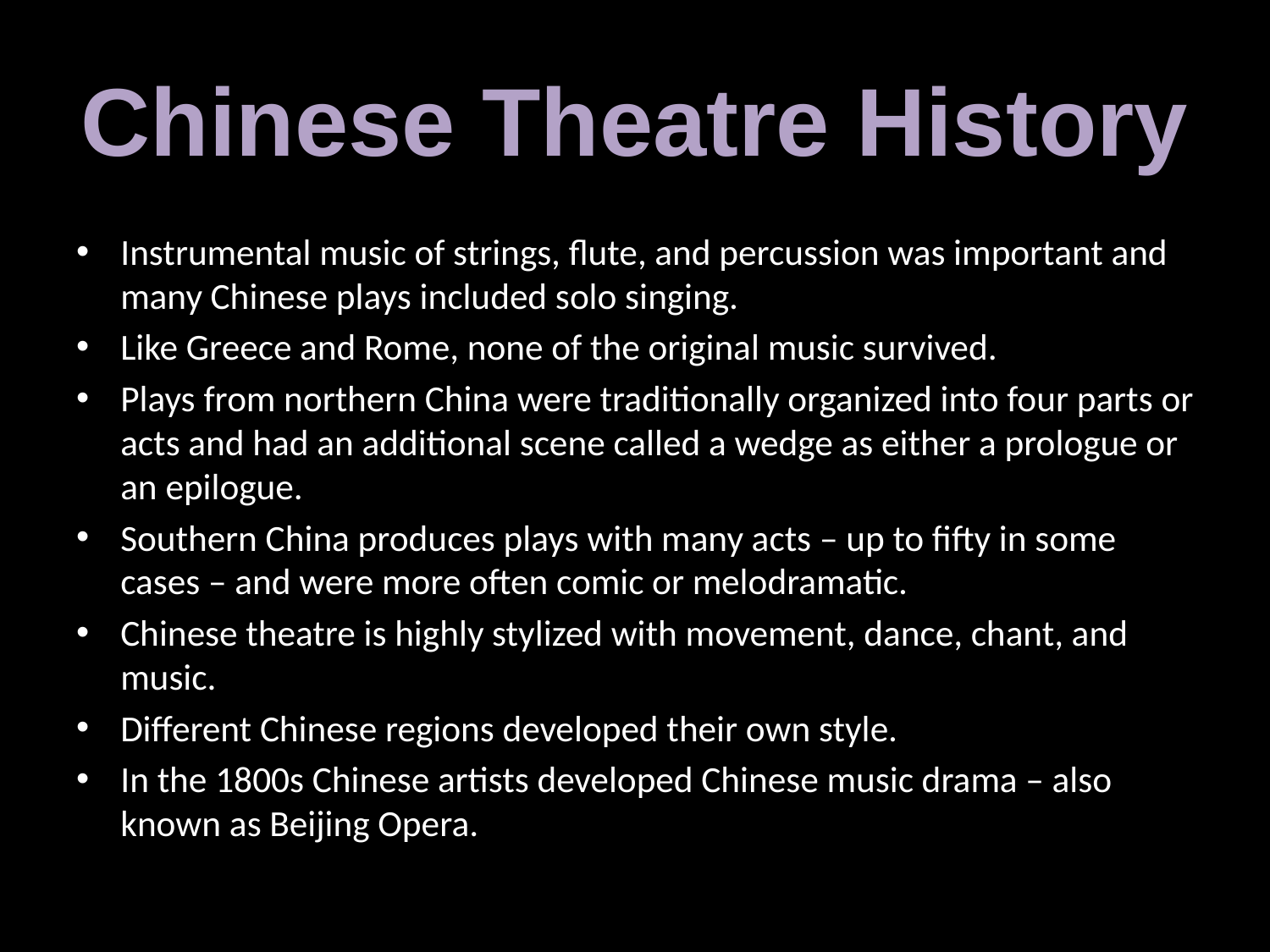

# Chinese Theatre History
Instrumental music of strings, flute, and percussion was important and many Chinese plays included solo singing.
Like Greece and Rome, none of the original music survived.
Plays from northern China were traditionally organized into four parts or acts and had an additional scene called a wedge as either a prologue or an epilogue.
Southern China produces plays with many acts – up to fifty in some cases – and were more often comic or melodramatic.
Chinese theatre is highly stylized with movement, dance, chant, and music.
Different Chinese regions developed their own style.
In the 1800s Chinese artists developed Chinese music drama – also known as Beijing Opera.